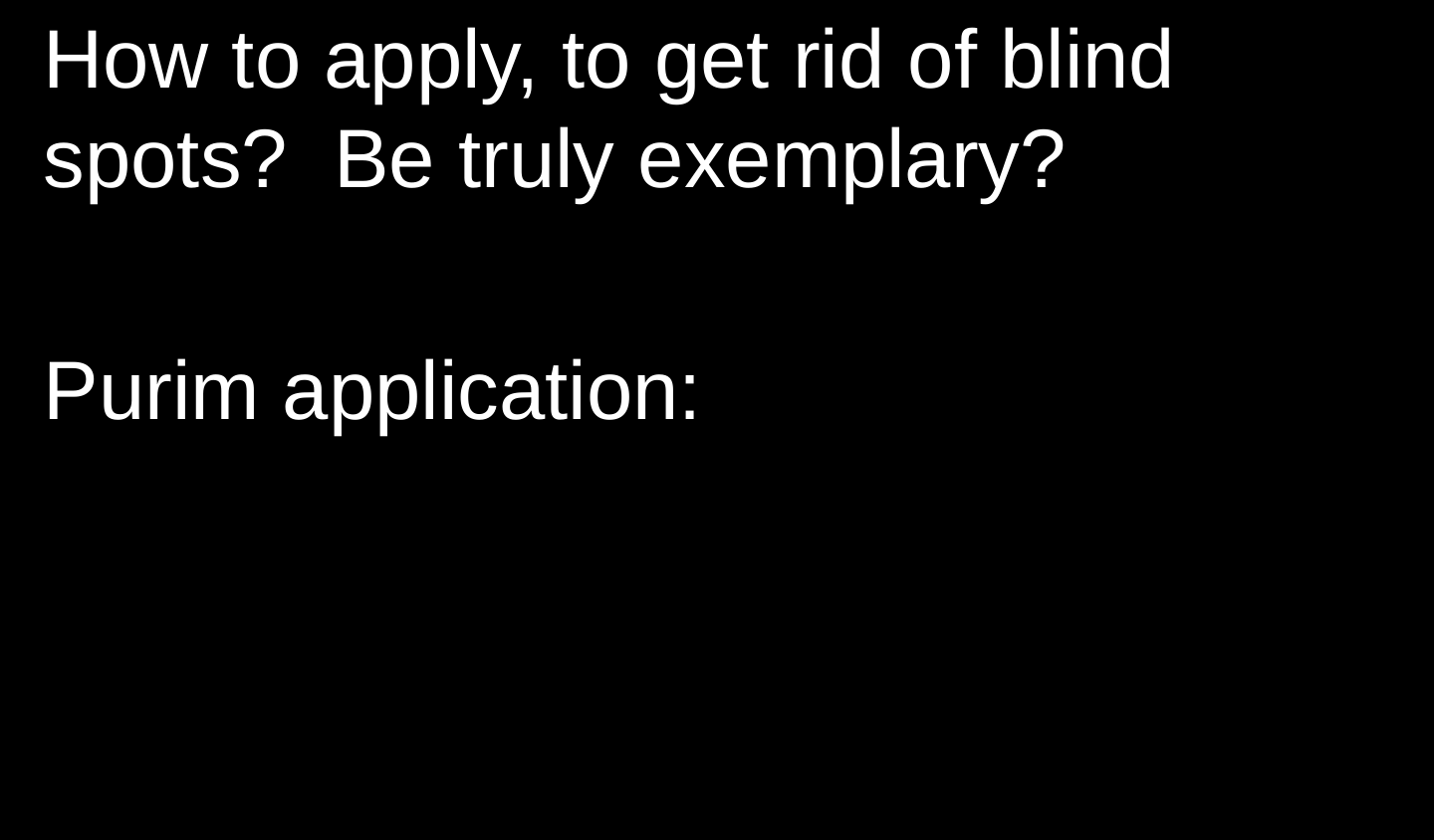

How to apply, to get rid of blind spots?  Be truly exemplary?

Purim application: